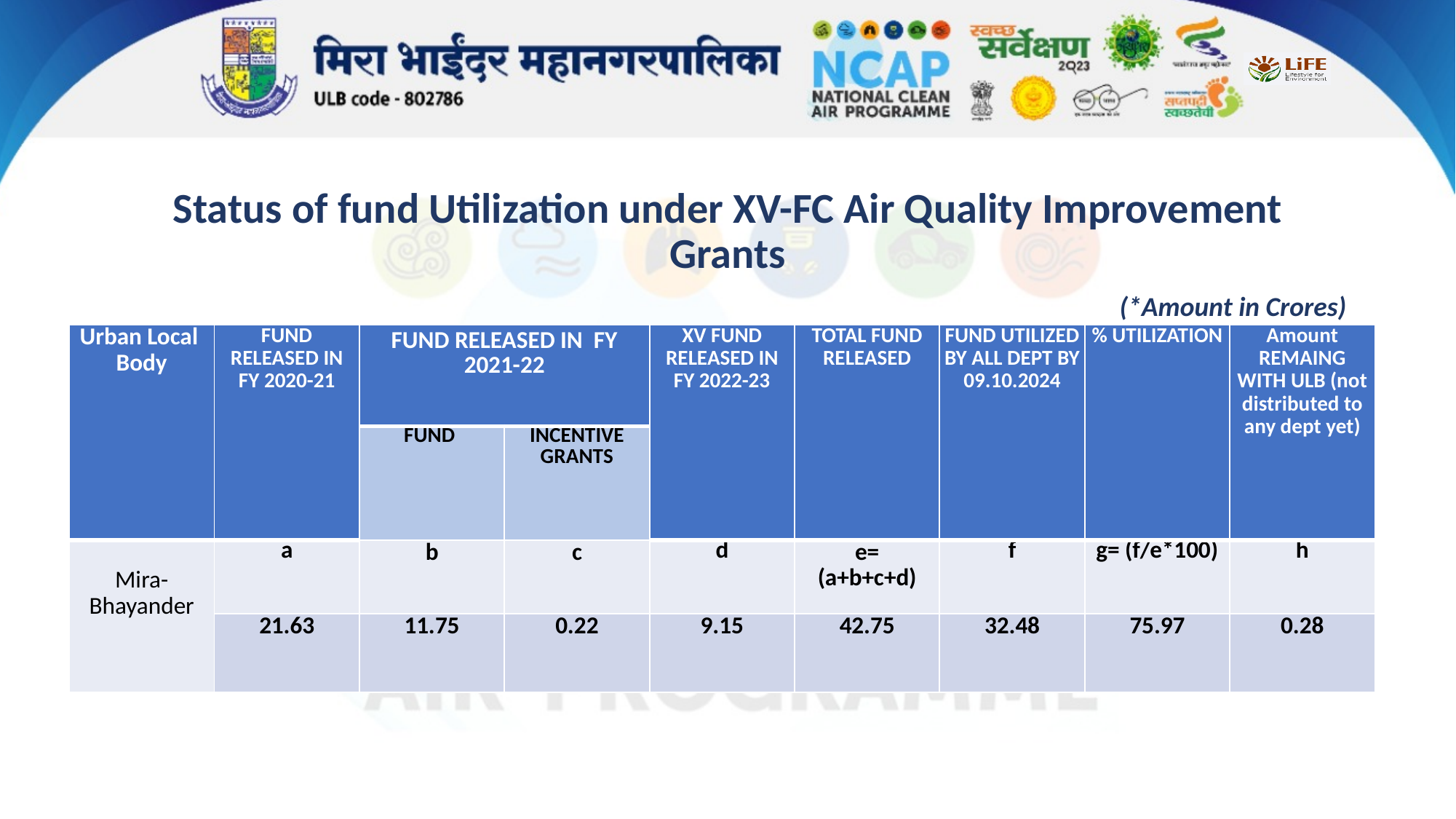

# Status of fund Utilization under XV-FC Air Quality Improvement Grants
(*Amount in Crores)

| Urban Local Body | FUND RELEASED IN FY 2020-21 | FUND RELEASED IN FY 2021-22 |  | XV FUND RELEASED IN FY 2022-23 | TOTAL FUND RELEASED | FUND UTILIZED BY ALL DEPT BY 09.10.2024 | % UTILIZATION | Amount REMAING WITH ULB (not distributed to any dept yet) |
| --- | --- | --- | --- | --- | --- | --- | --- | --- |
|  |  | FUND | INCENTIVE GRANTS |  |  |  |  |  |
| Mira-Bhayander | a | b | c | d | e= (a+b+c+d) | f | g= (f/e\*100) | h |
| Mira-Bhayander | 21.63 | 11.75 | 0.22 | 9.15 | 42.75 | 32.48 | 75.97 | 0.28 |